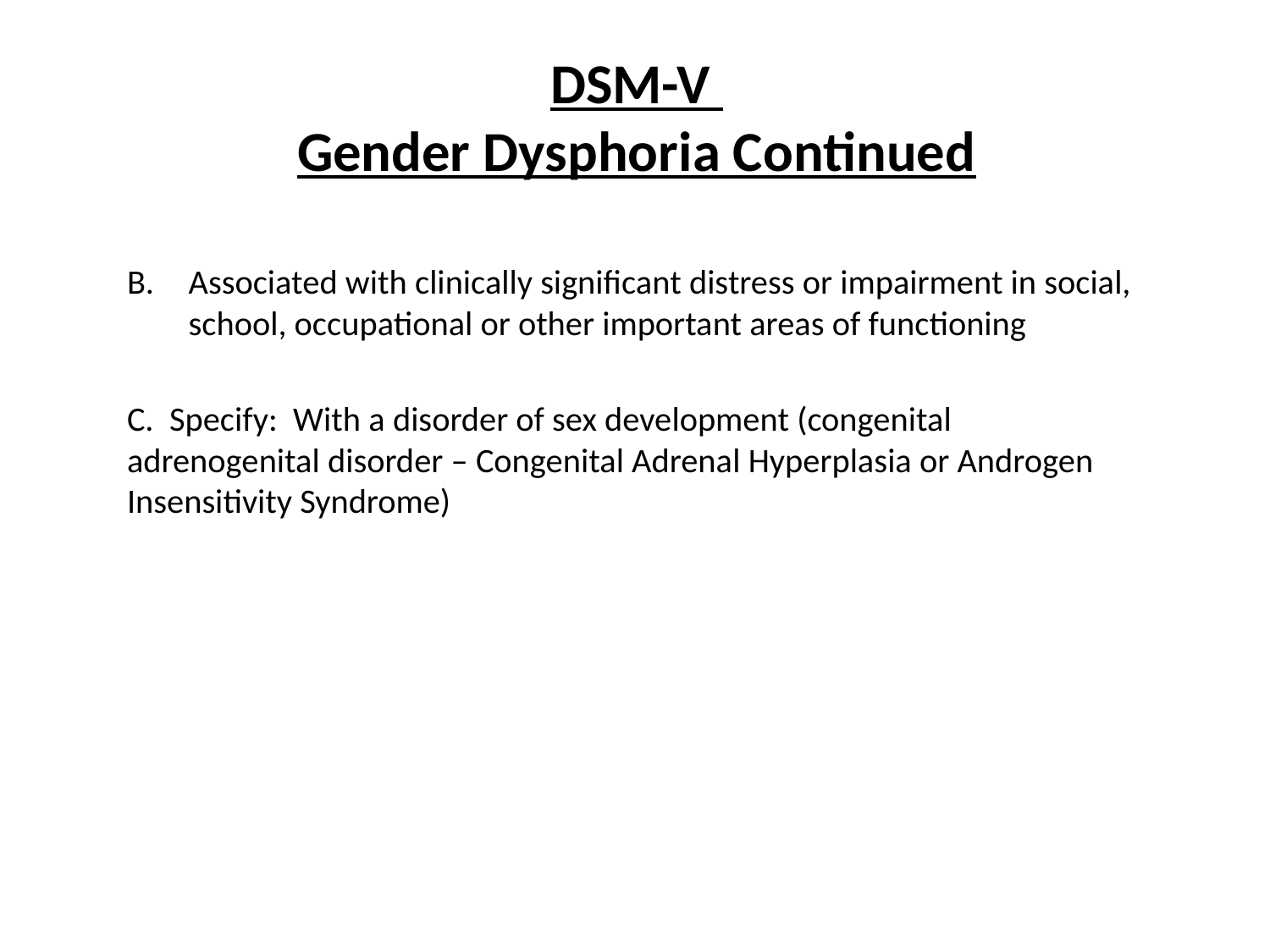

# DSM-V Gender Dysphoria Continued
Associated with clinically significant distress or impairment in social, school, occupational or other important areas of functioning

C.  Specify:  With a disorder of sex development (congenital adrenogenital disorder – Congenital Adrenal Hyperplasia or Androgen Insensitivity Syndrome)